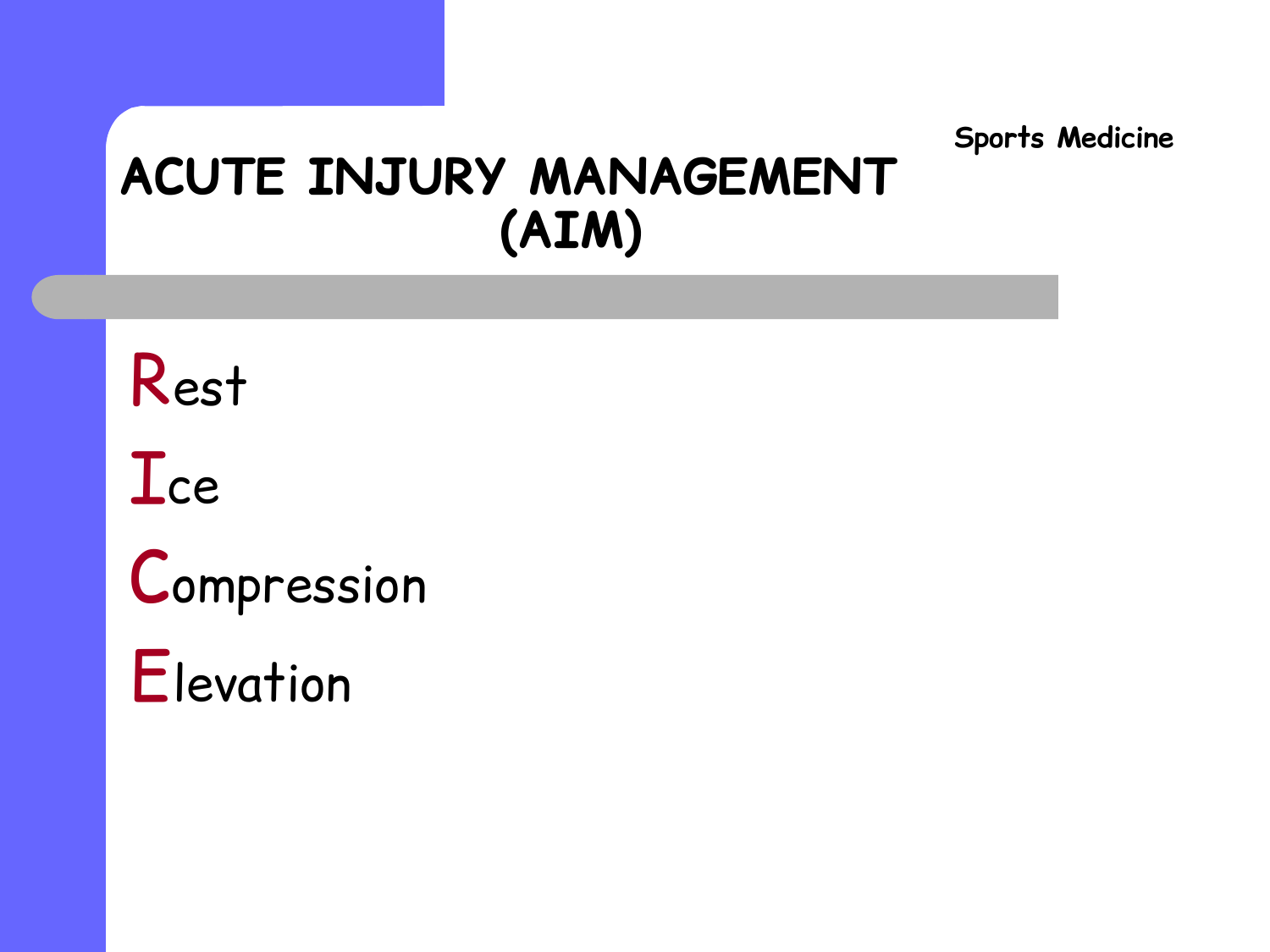

# ACUTE INJURY MANAGEMENT (AIM)
Sports Medicine
Rest
Ice
Compression
Elevation